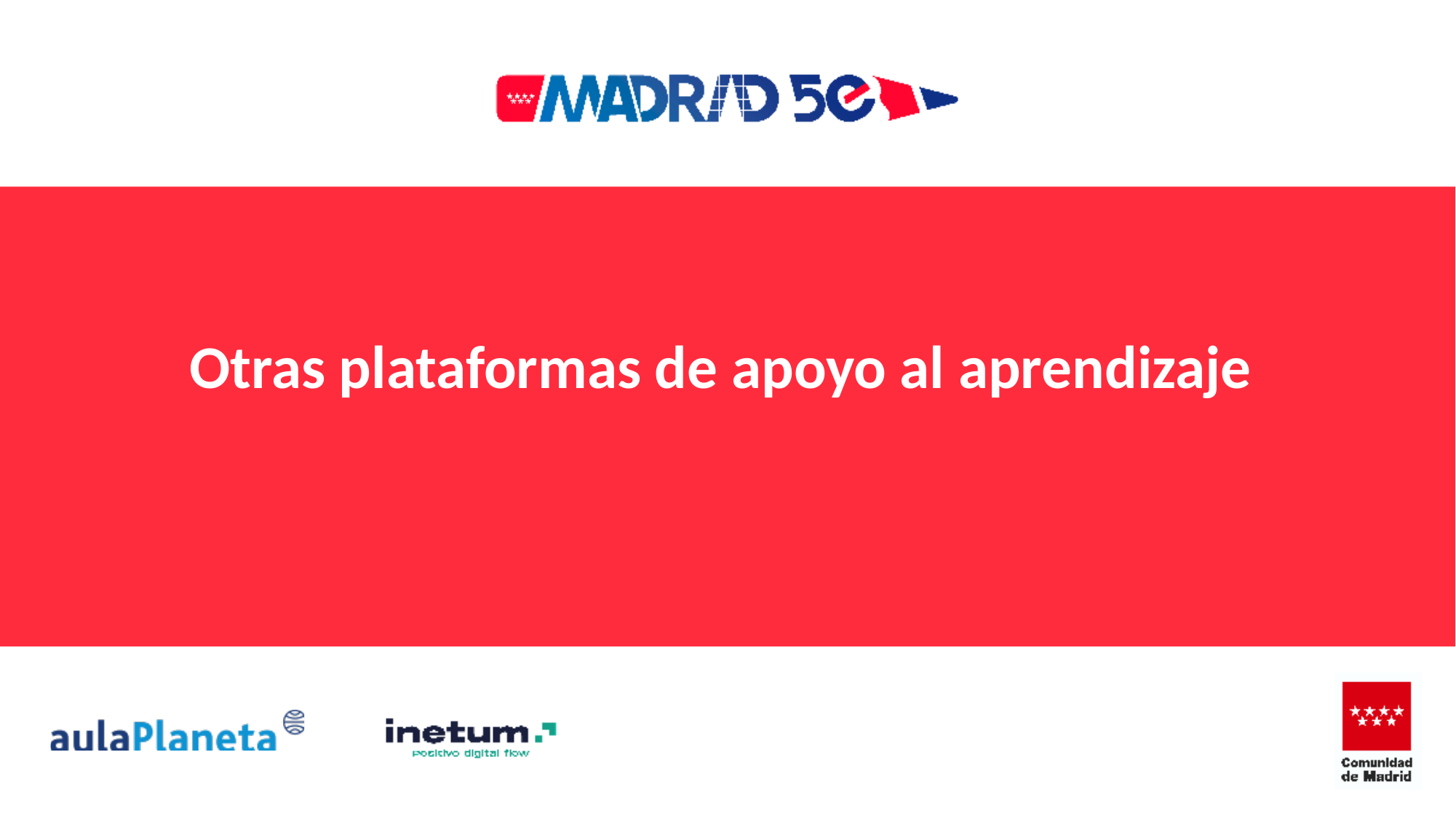

# Otras plataformas de apoyo al aprendizaje